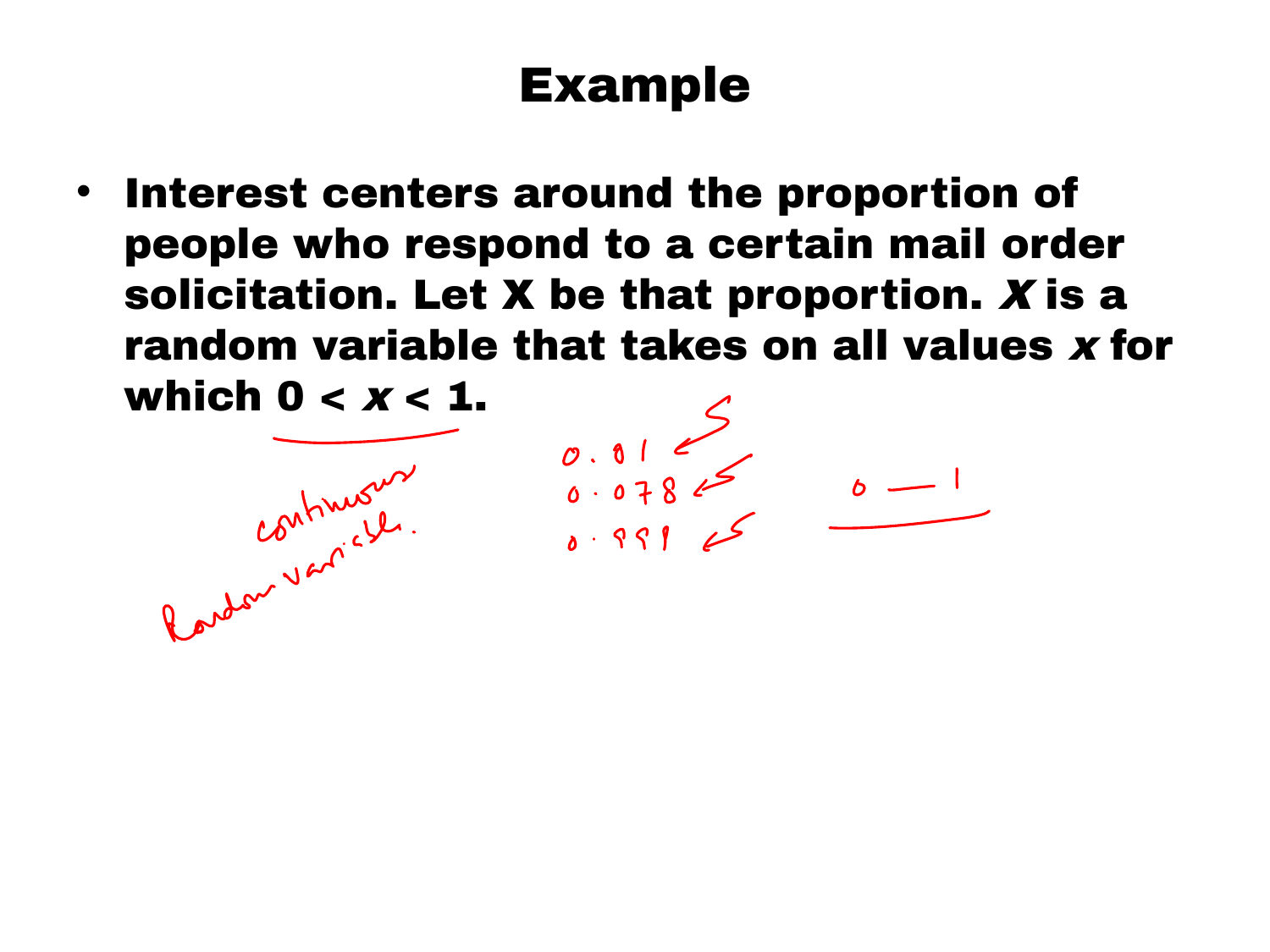

# Example
Interest centers around the proportion of people who respond to a certain mail order solicitation. Let X be that proportion. X is a random variable that takes on all values x for which 0 < x < 1.